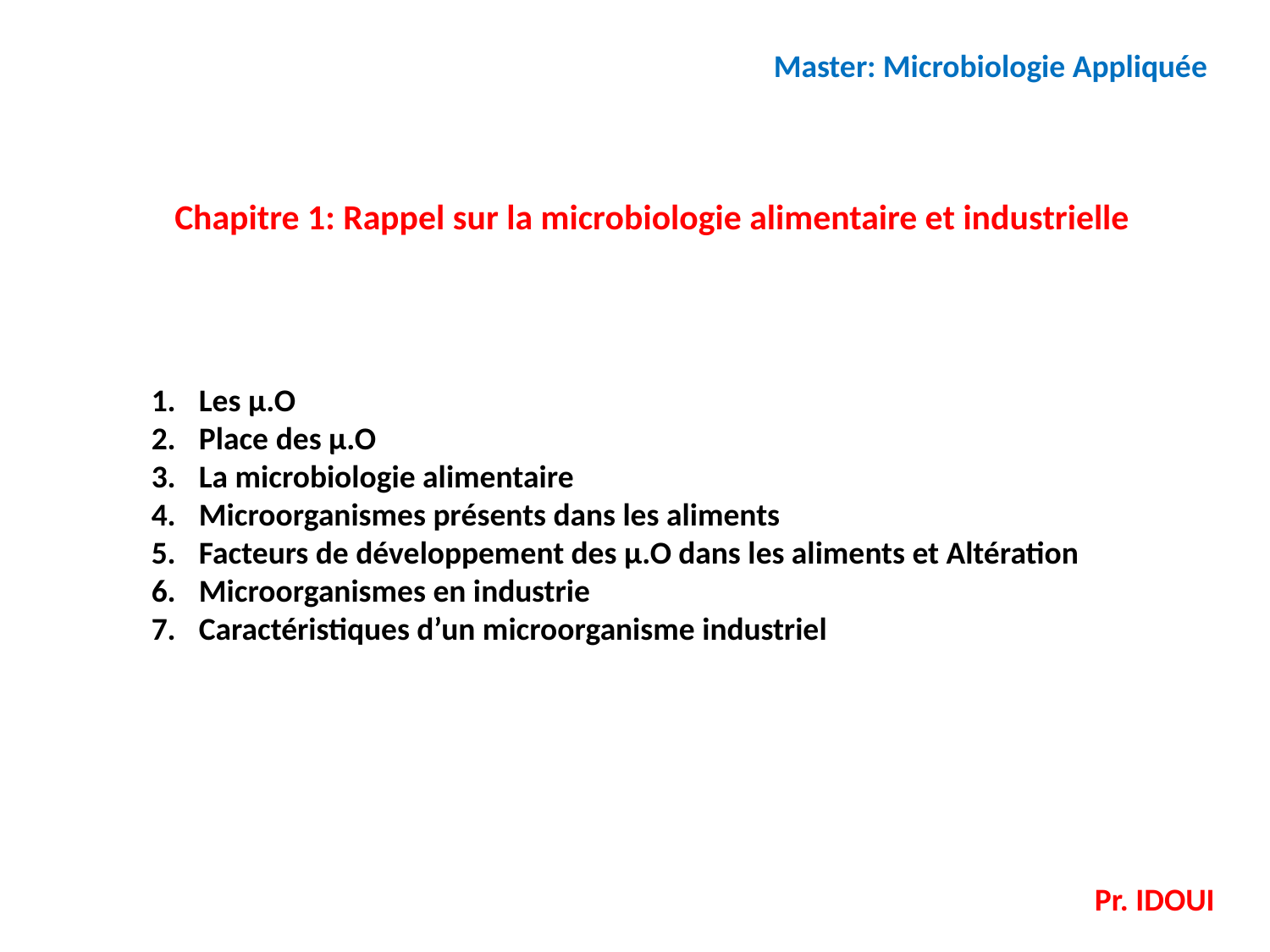

Master: Microbiologie Appliquée
Chapitre 1: Rappel sur la microbiologie alimentaire et industrielle
Les µ.O
Place des µ.O
La microbiologie alimentaire
Microorganismes présents dans les aliments
Facteurs de développement des µ.O dans les aliments et Altération
Microorganismes en industrie
Caractéristiques d’un microorganisme industriel

Pr. IDOUI